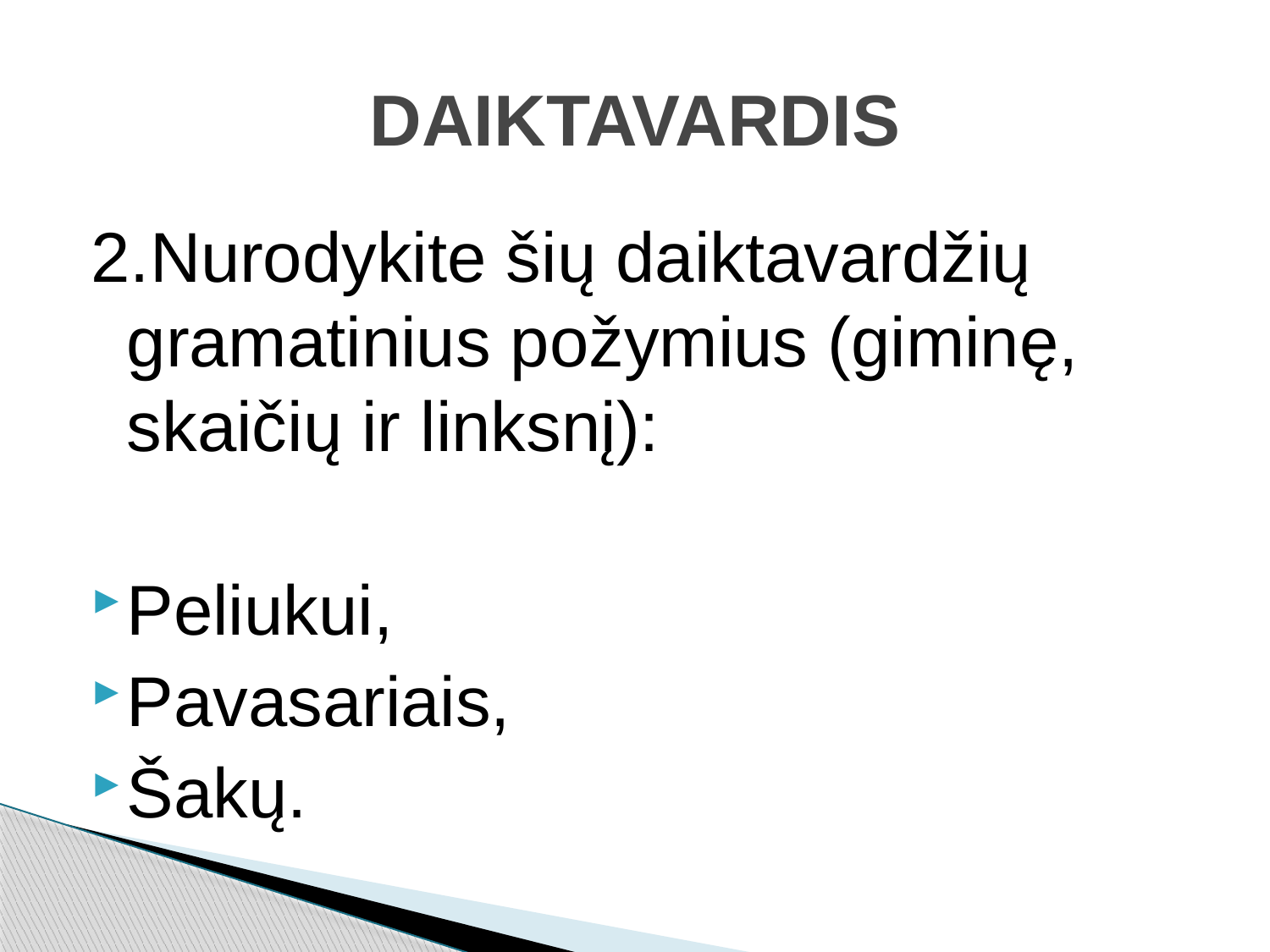

# DAIKTAVARDIS
2.Nurodykite šių daiktavardžių gramatinius požymius (giminę, skaičių ir linksnį):

Peliukui,
Pavasariais,
Šakų.